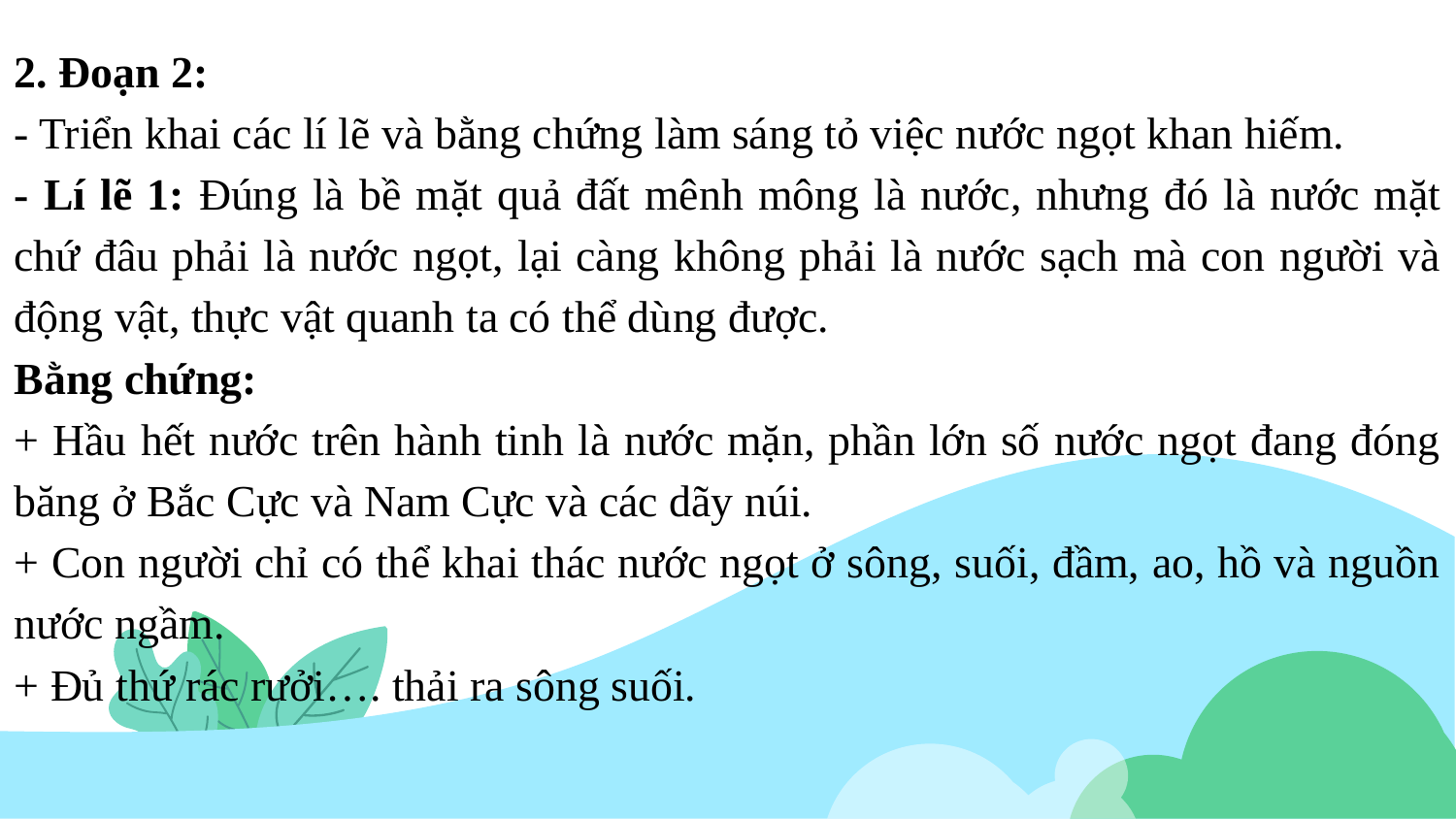

2. Đoạn 2:
- Triển khai các lí lẽ và bằng chứng làm sáng tỏ việc nước ngọt khan hiếm.
- Lí lẽ 1: Đúng là bề mặt quả đất mênh mông là nước, nhưng đó là nước mặt chứ đâu phải là nước ngọt, lại càng không phải là nước sạch mà con người và động vật, thực vật quanh ta có thể dùng được.
Bằng chứng:
+ Hầu hết nước trên hành tinh là nước mặn, phần lớn số nước ngọt đang đóng băng ở Bắc Cực và Nam Cực và các dãy núi.
+ Con người chỉ có thể khai thác nước ngọt ở sông, suối, đầm, ao, hồ và nguồn nước ngầm.
+ Đủ thứ rác rưởi…. thải ra sông suối.